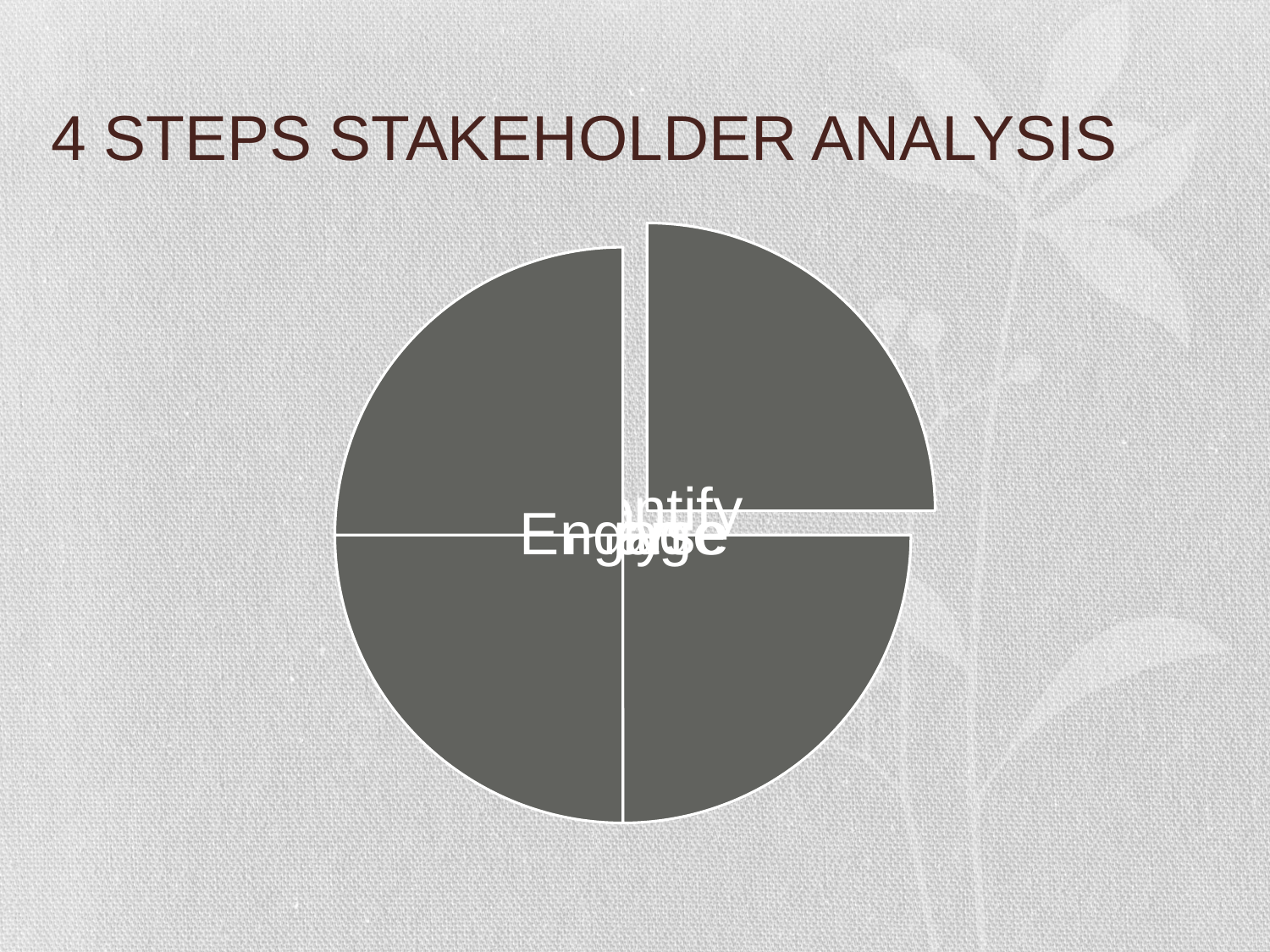

# 4 STEPS STAKEHOLDER ANALYSIS
Identify
Analyse
Plan
Engage